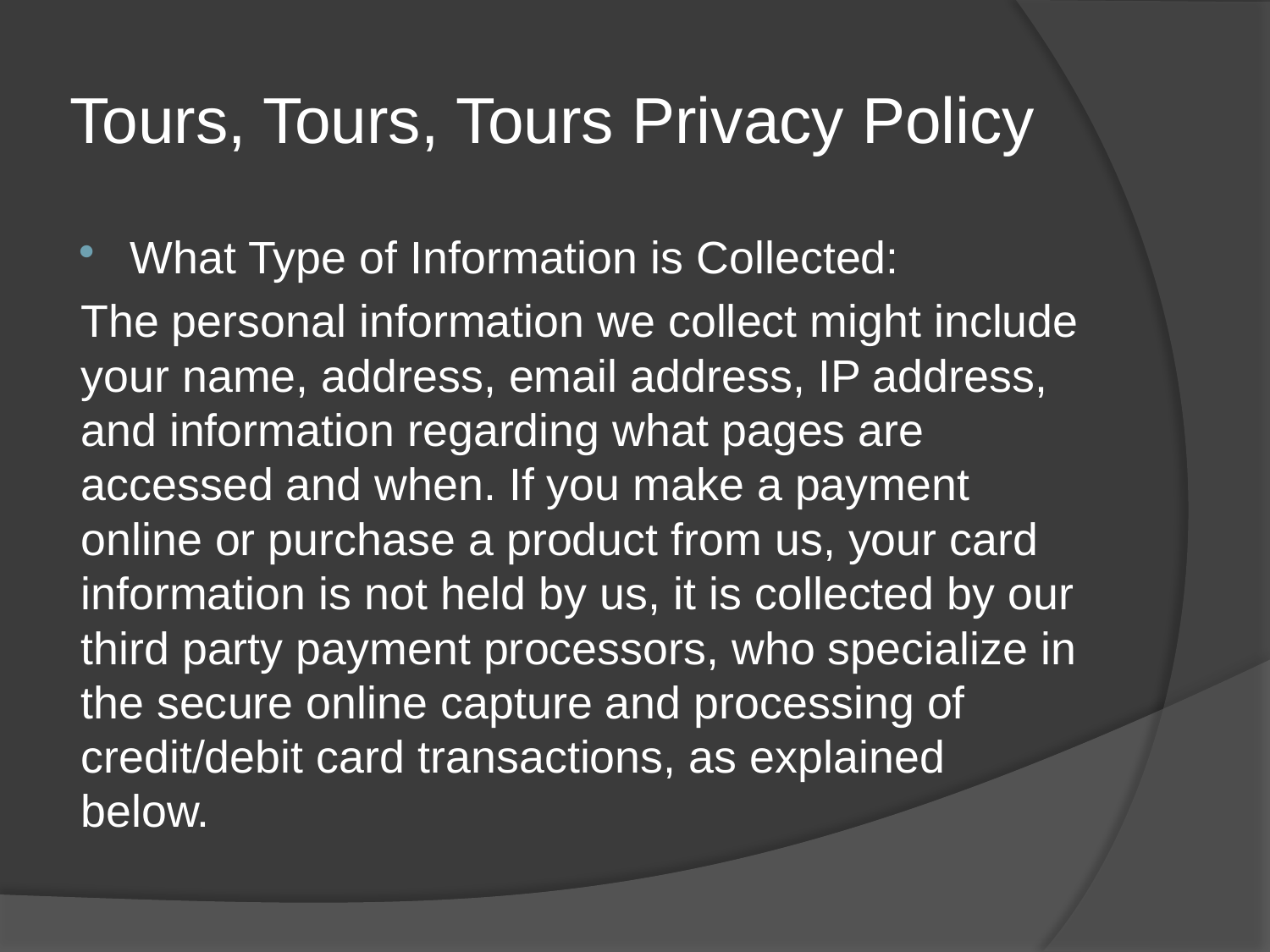

# Tours, Tours, Tours Privacy Policy
What Type of Information is Collected:
The personal information we collect might include your name, address, email address, IP address, and information regarding what pages are accessed and when. If you make a payment online or purchase a product from us, your card information is not held by us, it is collected by our third party payment processors, who specialize in the secure online capture and processing of credit/debit card transactions, as explained below.